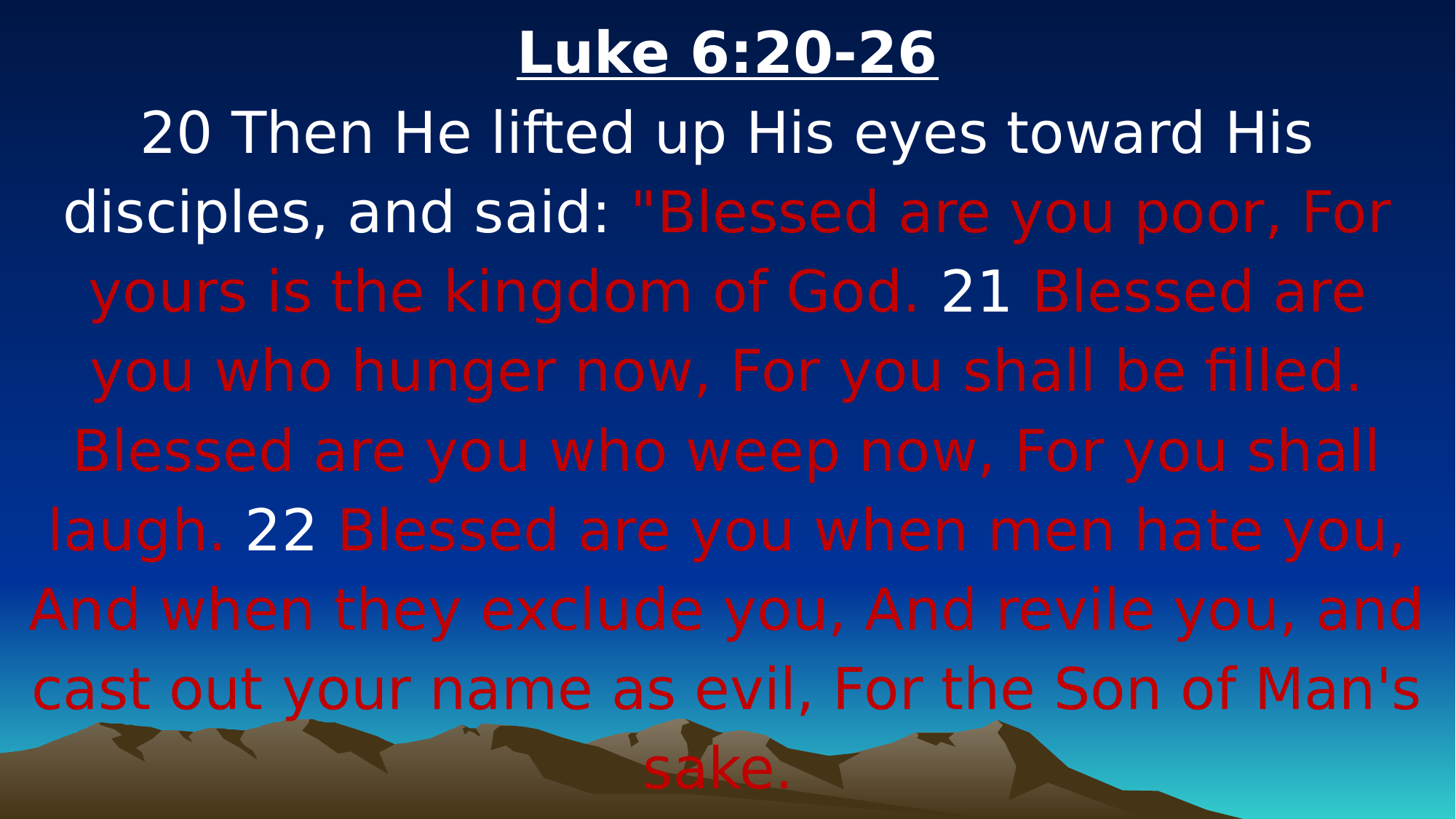

Luke 6:20-26
20 Then He lifted up His eyes toward His disciples, and said: "Blessed are you poor, For yours is the kingdom of God. 21 Blessed are you who hunger now, For you shall be filled. Blessed are you who weep now, For you shall laugh. 22 Blessed are you when men hate you, And when they exclude you, And revile you, and cast out your name as evil, For the Son of Man's sake.